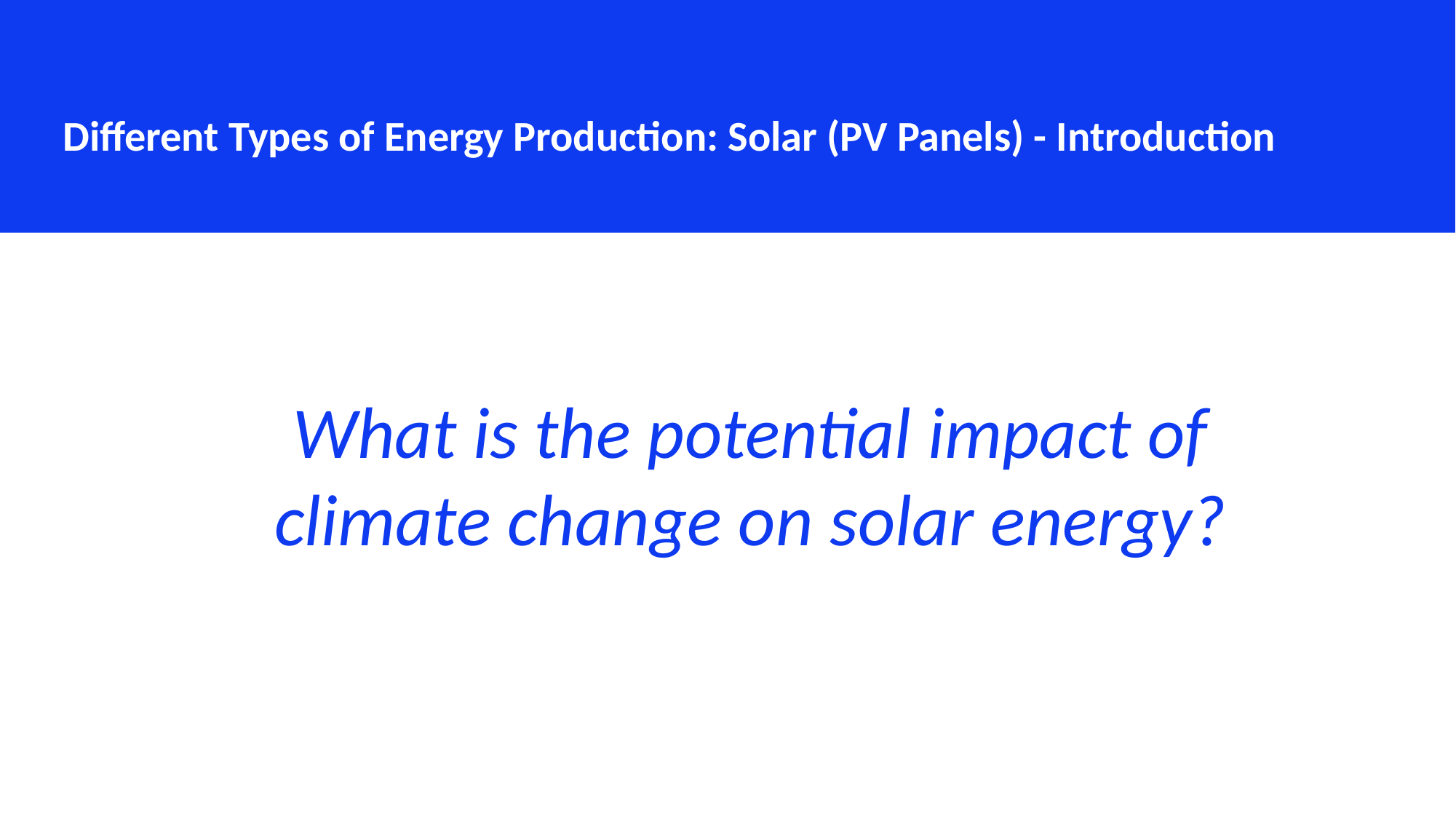

Different Types of Energy Production: Solar (PV Panels) - Introduction

What is the potential impact of climate change on solar energy?